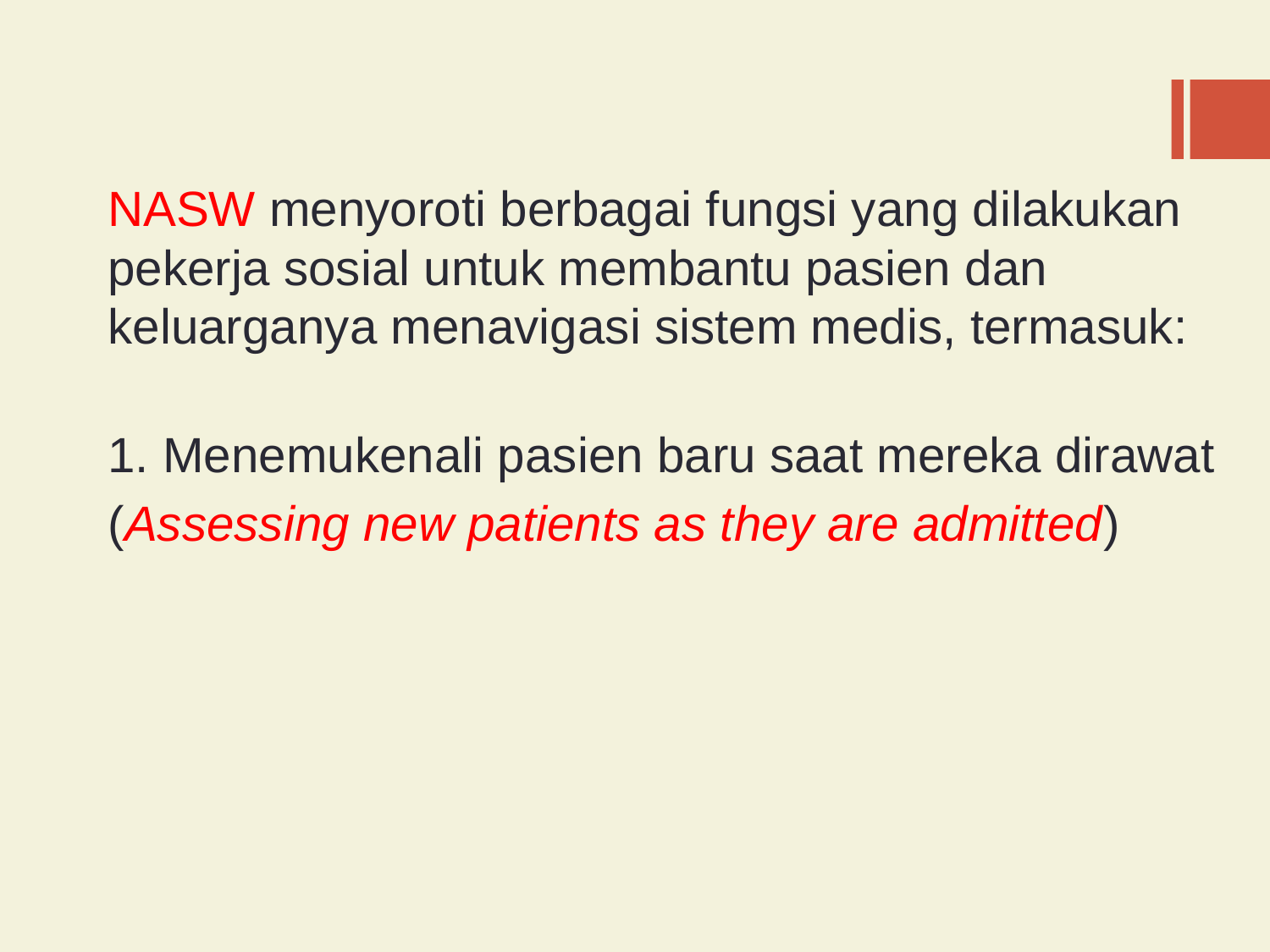

NASW menyoroti berbagai fungsi yang dilakukan pekerja sosial untuk membantu pasien dan keluarganya menavigasi sistem medis, termasuk:
1. Menemukenali pasien baru saat mereka dirawat
(Assessing new patients as they are admitted)